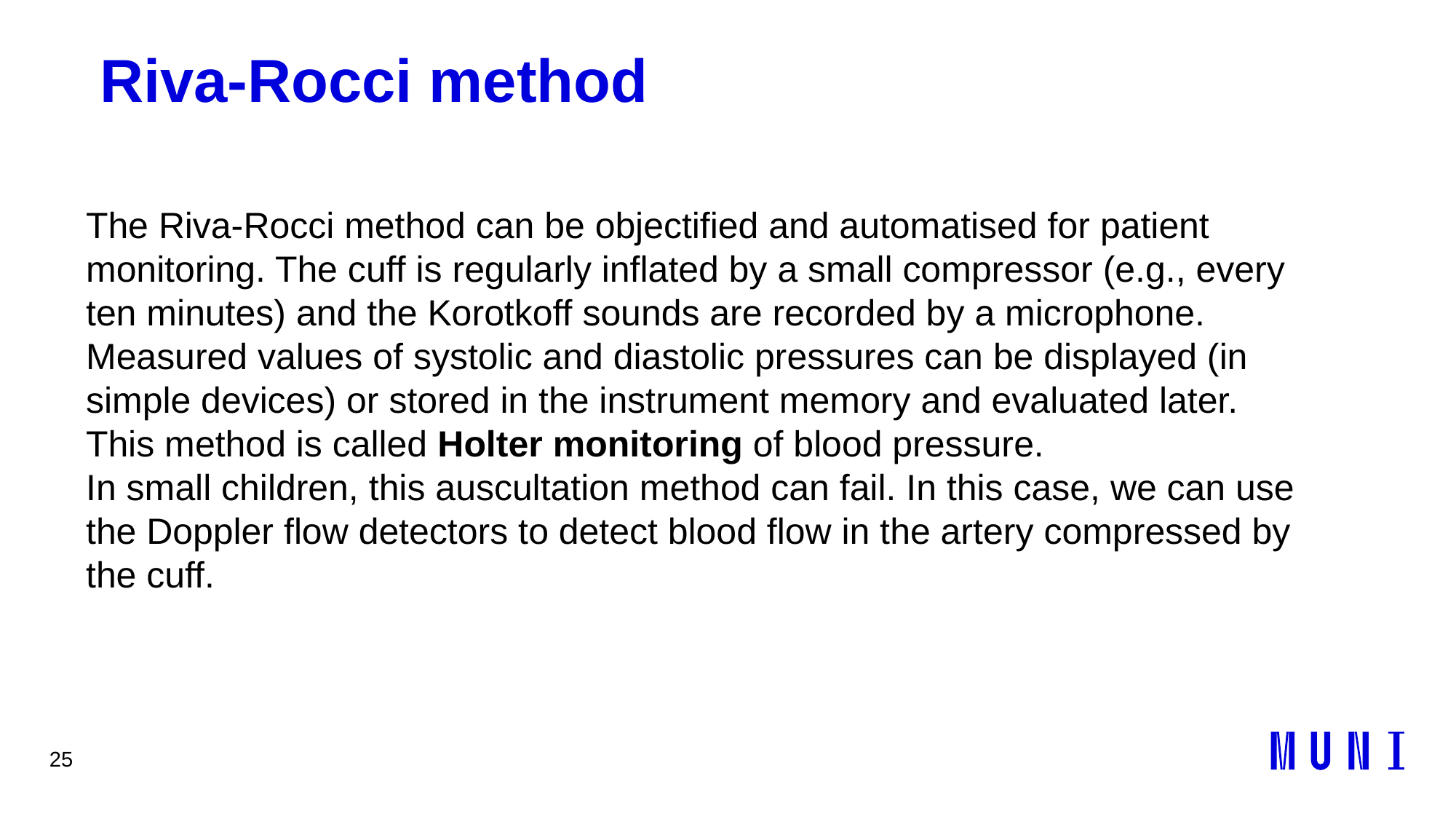

25
# Riva-Rocci method
The Riva-Rocci method can be objectified and automatised for patient monitoring. The cuff is regularly inflated by a small compressor (e.g., every ten minutes) and the Korotkoff sounds are recorded by a microphone. Measured values of systolic and diastolic pressures can be displayed (in simple devices) or stored in the instrument memory and evaluated later. This method is called Holter monitoring of blood pressure.
In small children, this auscultation method can fail. In this case, we can use the Doppler flow detectors to detect blood flow in the artery compressed by the cuff.